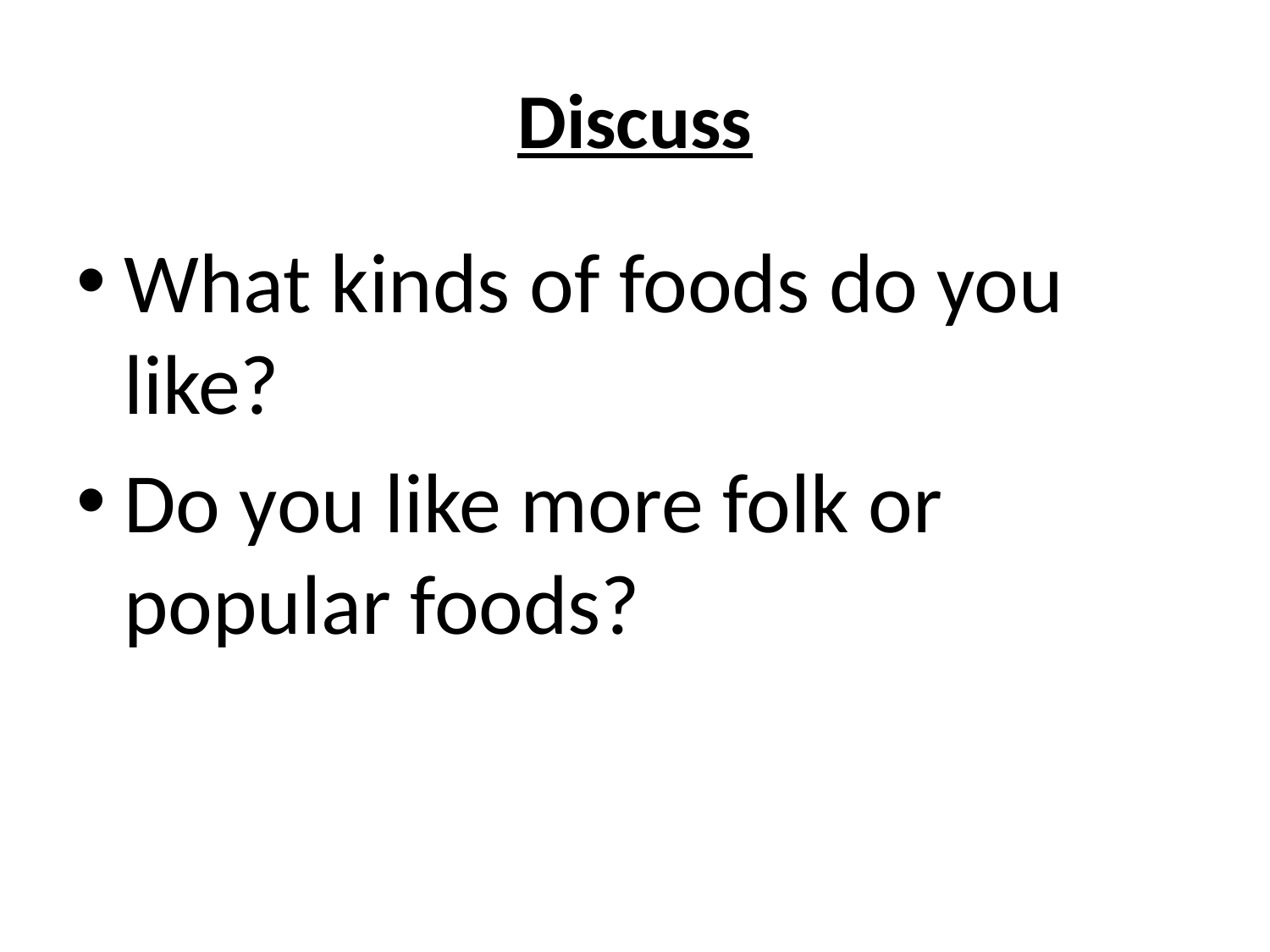

# Discuss
What kinds of foods do you like?
Do you like more folk or popular foods?